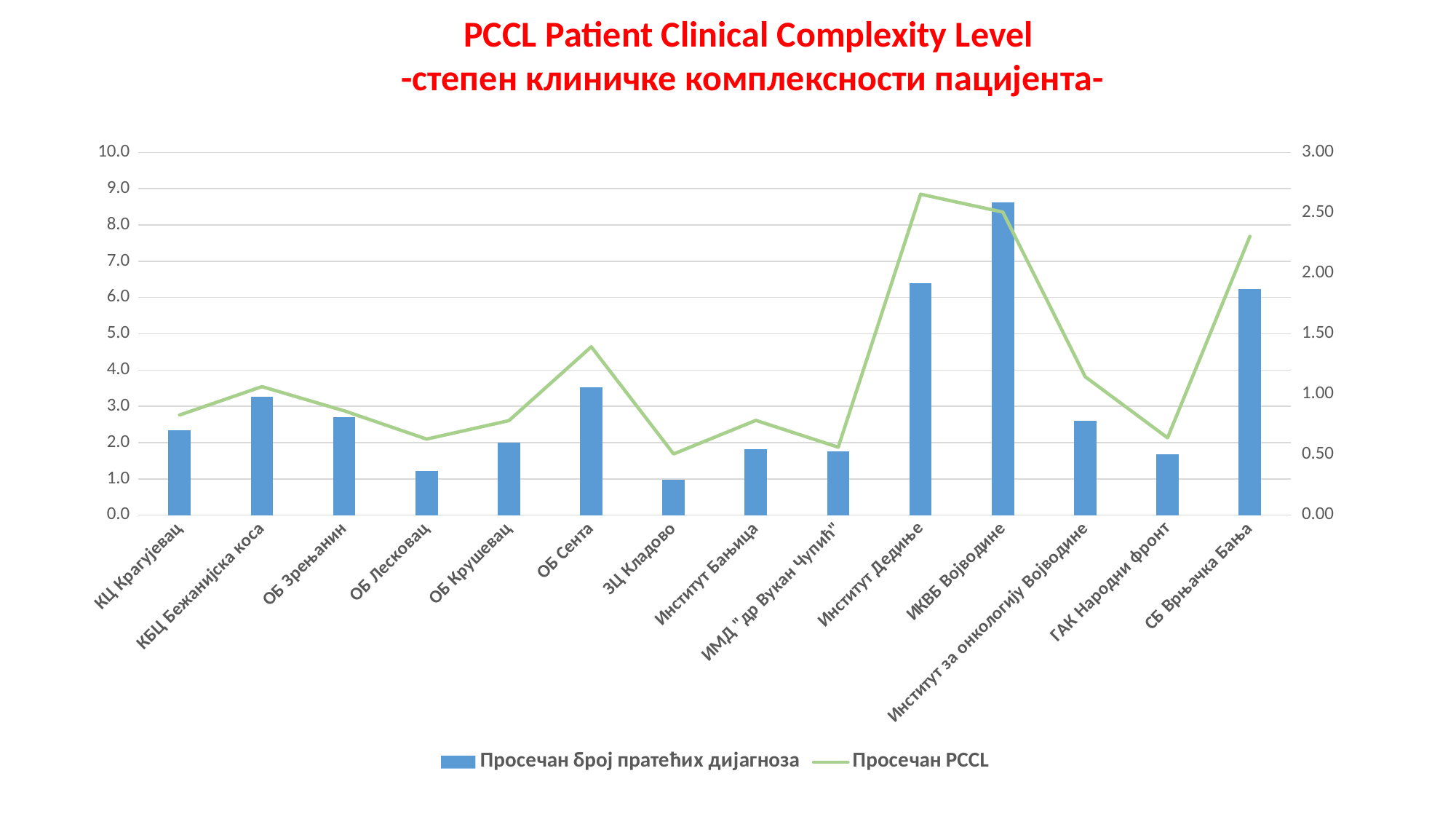

PCCL Patient Clinical Complexity Level
-степен клиничке комплексности пацијента-

### Chart

| Category | Просечан број пратећих дијагноза | Просечан PCCL |
|---|---|---|
| КЦ Крагујевац | 2.333911535125759 | 0.8282740676496101 |
| КБЦ Бежанијска коса | 3.2581764122893957 | 1.0629335976214098 |
| ОБ Зрењанин | 2.69540555870675 | 0.8627339761769711 |
| ОБ Лесковац | 1.2244304411051865 | 0.6291808046534172 |
| ОБ Крушевац | 1.9924609585352722 | 0.7819063004846529 |
| ОБ Сента | 3.527318932655654 | 1.39263024142313 |
| ЗЦ Кладово | 0.9674556213017752 | 0.5059171597633139 |
| Институт Бањица | 1.8154440154440152 | 0.783783783783784 |
| ИМД "др Вукан Чупић" | 1.753054989816701 | 0.5621181262729119 |
| Институт Дедиње | 6.402906208718626 | 2.65389696169089 |
| ИКВБ Војводине | 8.613065326633164 | 2.5058626465661598 |
| Институт за онкологију Војводине | 2.6084056037358234 | 1.1447631754503 |
| ГАК Народни фронт | 1.687265135699374 | 0.639665970772443 |
| СБ Врњачка Бања | 6.24113475177305 | 2.30496453900709 |